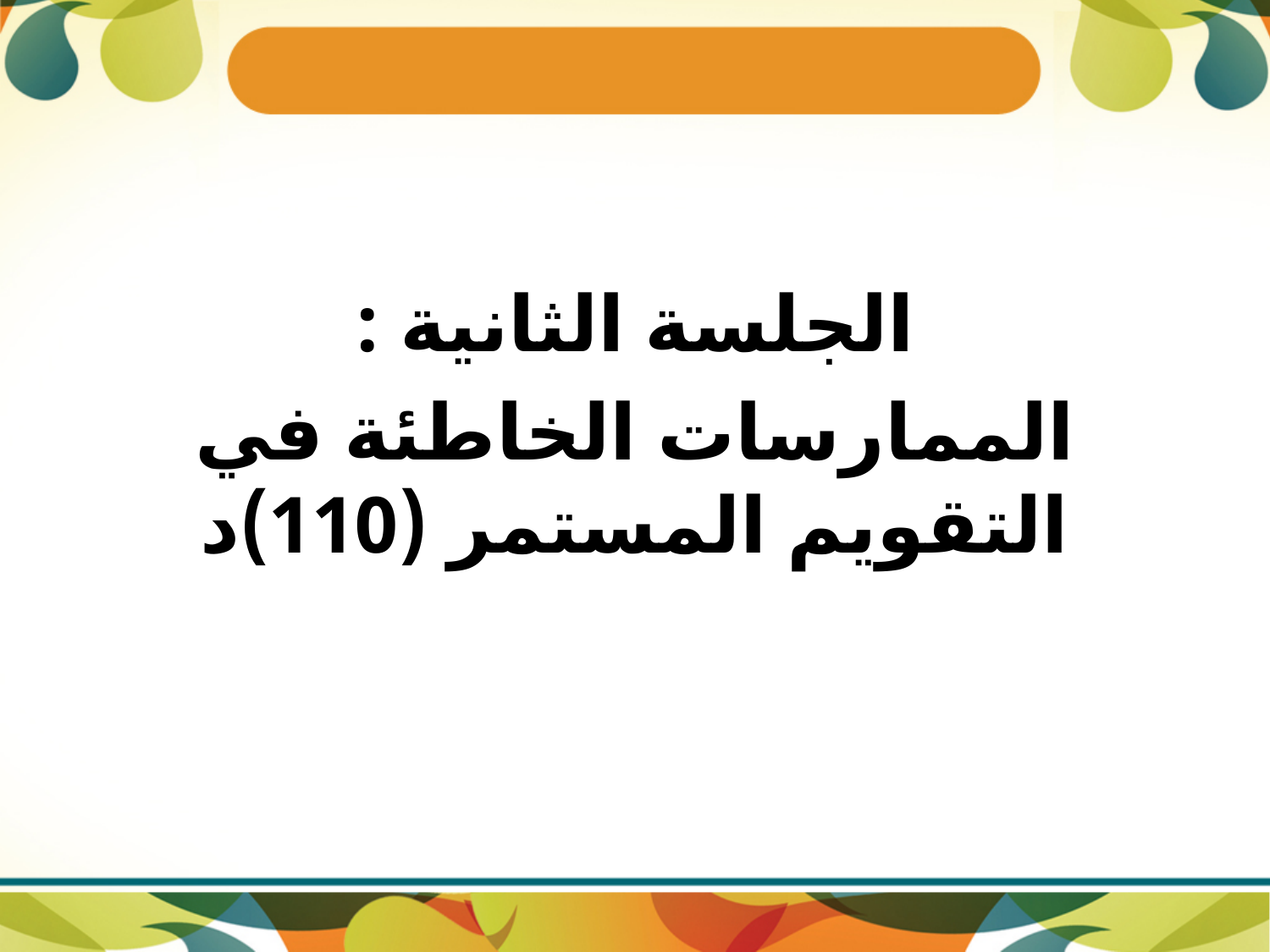

الجلسة الثانية :
الممارسات الخاطئة في التقويم المستمر (110)د